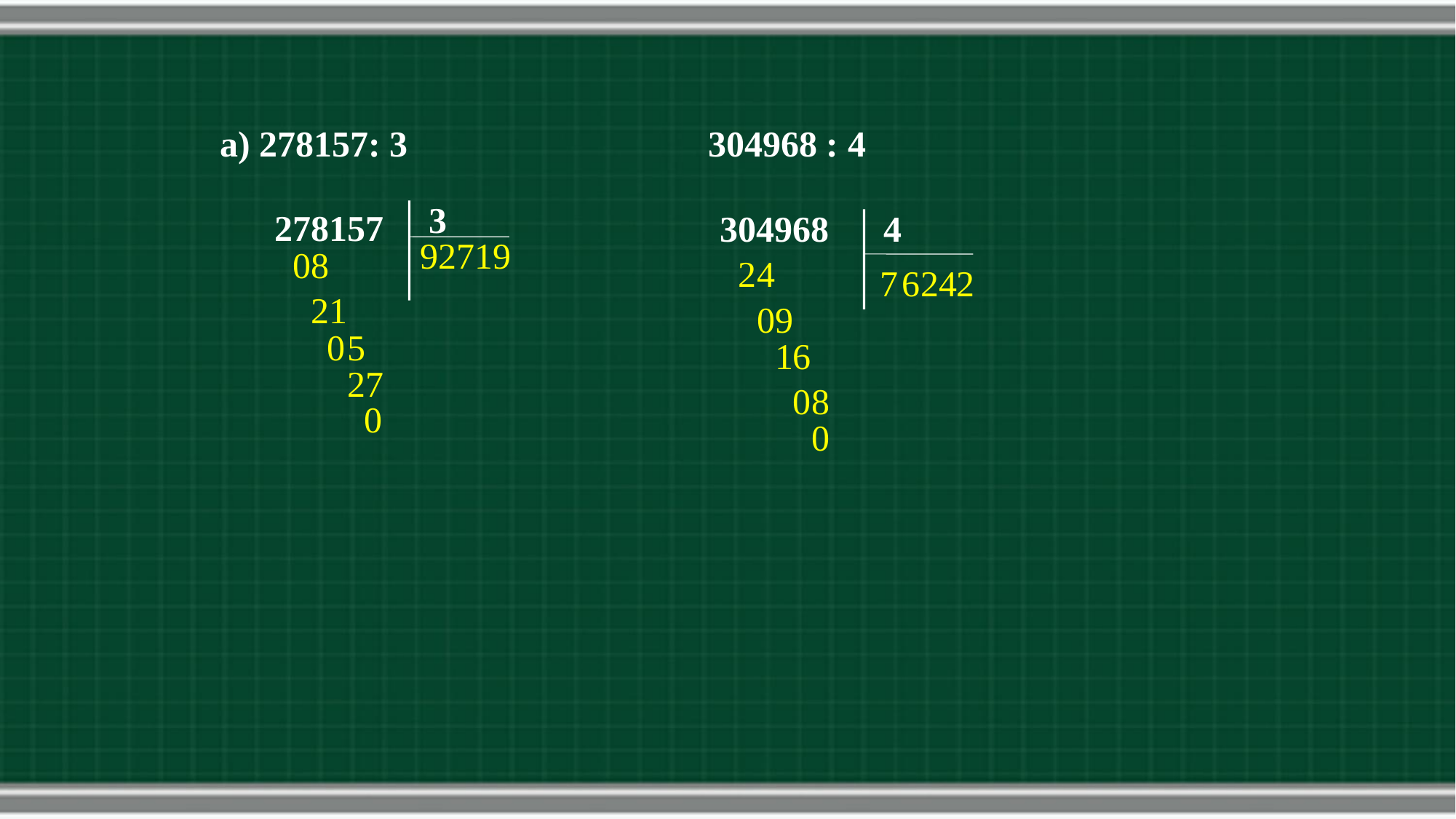

a) 278157: 3                                 304968 : 4
3
278157
304968
4

9
9
2
7
1
0
8

2
4

6
2
4
2
7
2
1
0
9
0
5
1
6
2
7
0
8
0
0